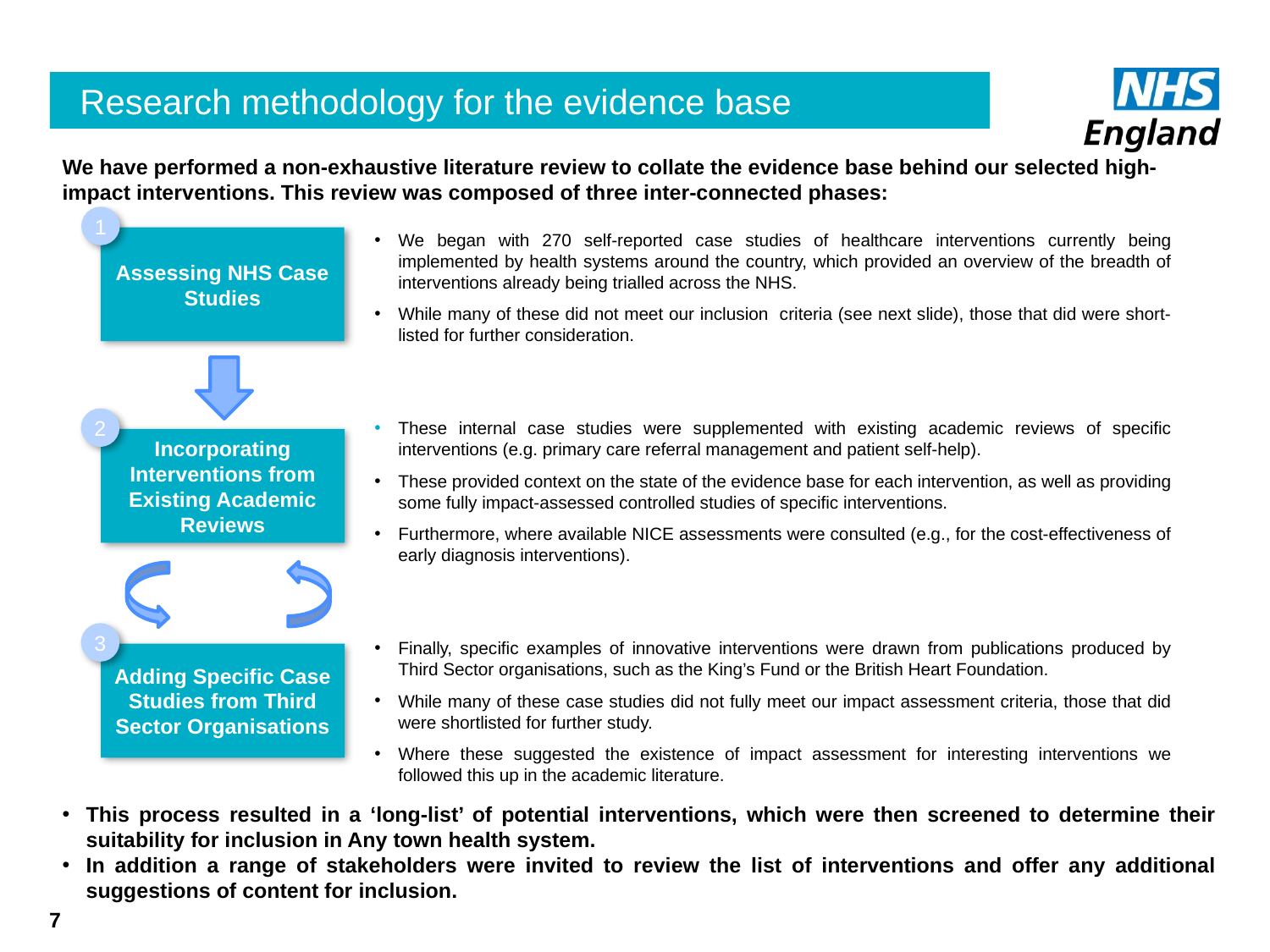

# Research methodology for the evidence base
We have performed a non-exhaustive literature review to collate the evidence base behind our selected high-impact interventions. This review was composed of three inter-connected phases:
1
Assessing NHS Case Studies
We began with 270 self-reported case studies of healthcare interventions currently being implemented by health systems around the country, which provided an overview of the breadth of interventions already being trialled across the NHS.
While many of these did not meet our inclusion  criteria (see next slide), those that did were short-listed for further consideration.

2
Incorporating Interventions from Existing Academic Reviews
These internal case studies were supplemented with existing academic reviews of specific interventions (e.g. primary care referral management and patient self-help).
These provided context on the state of the evidence base for each intervention, as well as providing some fully impact-assessed controlled studies of specific interventions.
Furthermore, where available NICE assessments were consulted (e.g., for the cost-effectiveness of early diagnosis interventions).

3
Adding Specific Case Studies from Third Sector Organisations
Finally, specific examples of innovative interventions were drawn from publications produced by Third Sector organisations, such as the King’s Fund or the British Heart Foundation.
While many of these case studies did not fully meet our impact assessment criteria, those that did were shortlisted for further study.
Where these suggested the existence of impact assessment for interesting interventions we followed this up in the academic literature.
This process resulted in a ‘long-list’ of potential interventions, which were then screened to determine their suitability for inclusion in Any town health system.
In addition a range of stakeholders were invited to review the list of interventions and offer any additional suggestions of content for inclusion.
7